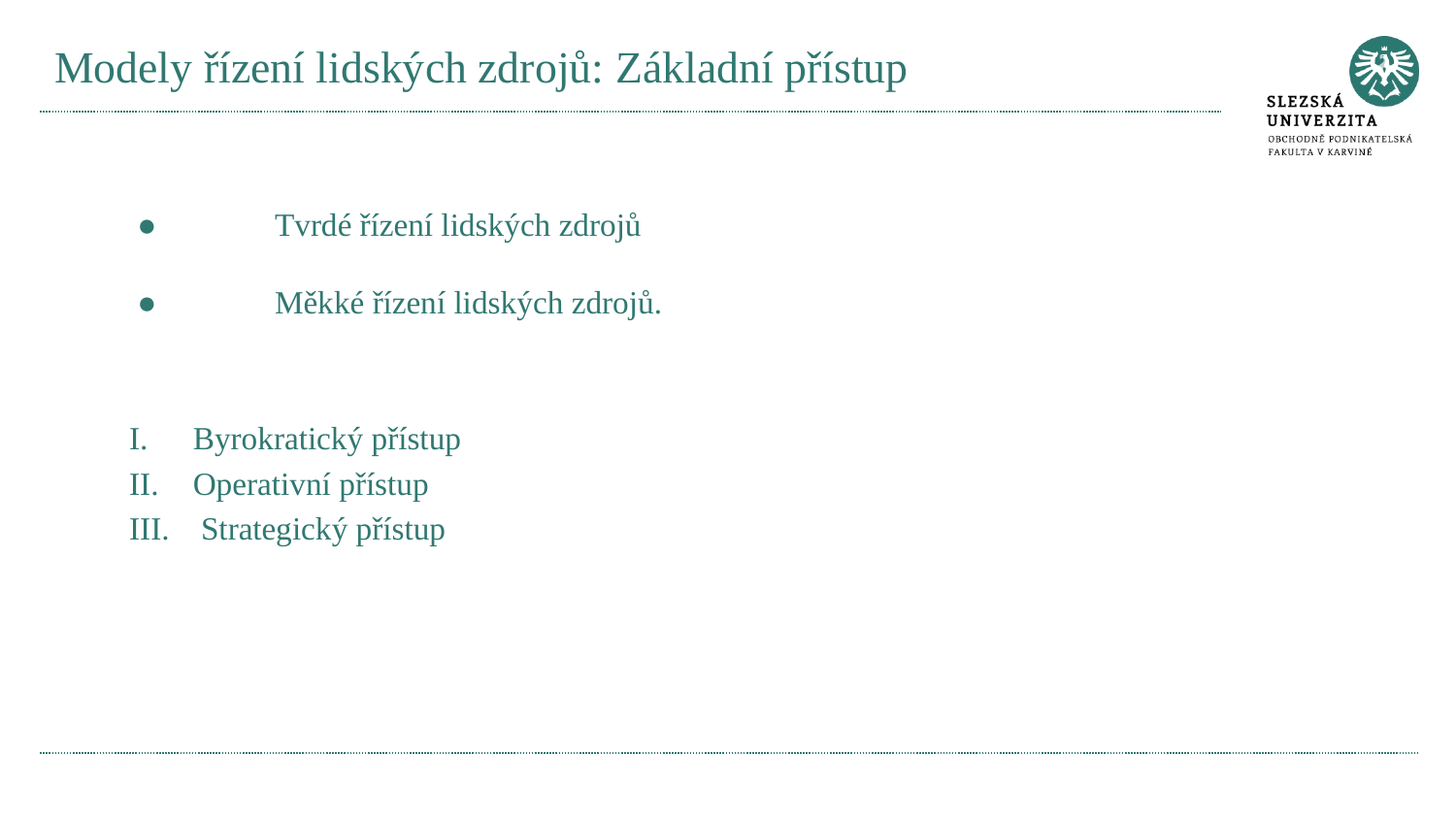

# Modely řízení lidských zdrojů: Základní přístup

 ●  	Tvrdé řízení lidských zdrojů
 ●  	Měkké řízení lidských zdrojů.

Byrokratický přístup
Operativní přístup
 Strategický přístup